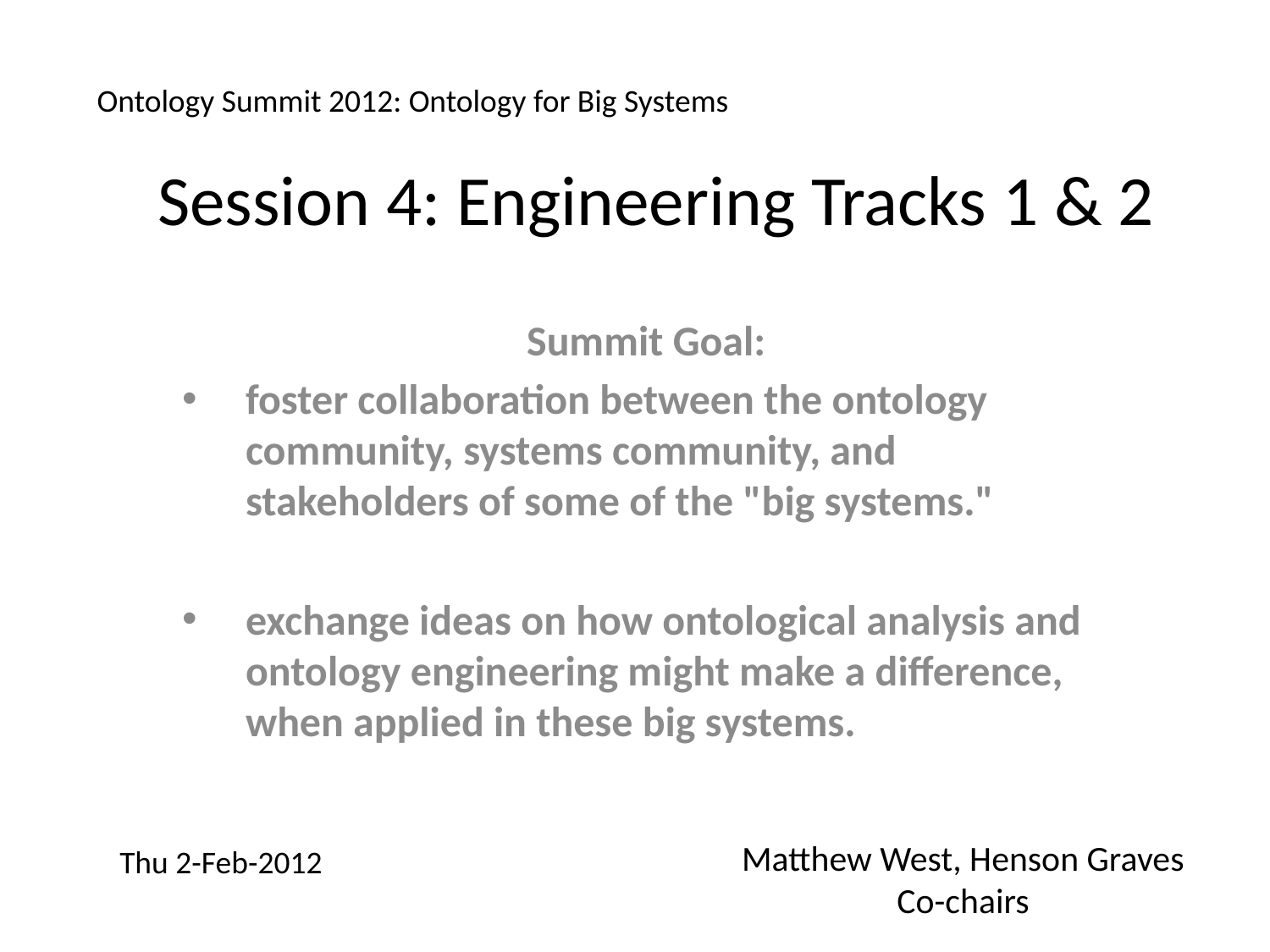

Ontology Summit 2012: Ontology for Big Systems
# Session 4: Engineering Tracks 1 & 2
Summit Goal:
foster collaboration between the ontology community, systems community, and stakeholders of some of the "big systems."

exchange ideas on how ontological analysis and ontology engineering might make a difference, when applied in these big systems.
Matthew West, Henson Graves
Co-chairs
Thu 2-Feb-2012
1